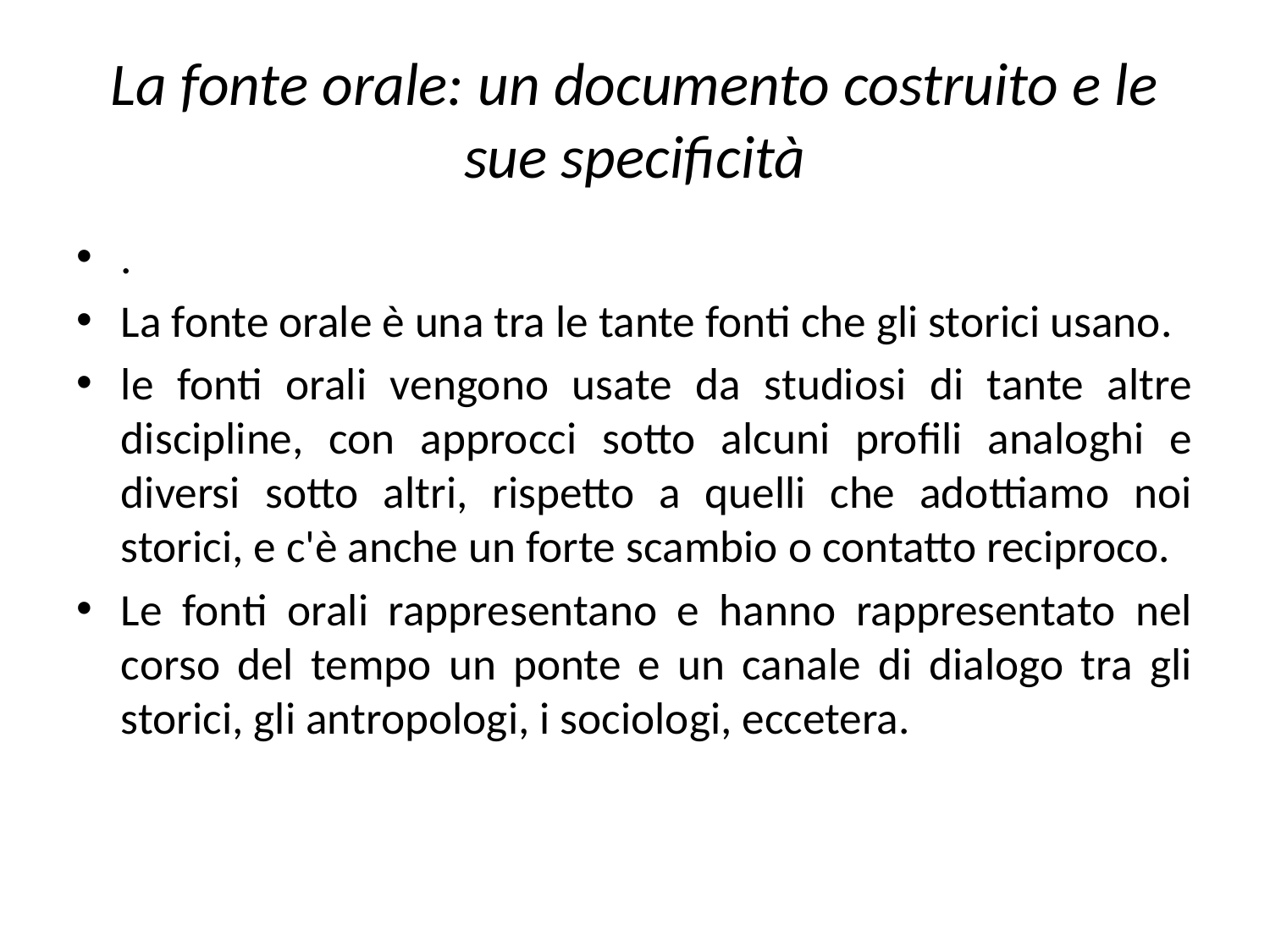

# La fonte orale: un documento costruito e le sue specificità
.
La fonte orale è una tra le tante fonti che gli storici usano.
le fonti orali vengono usate da studiosi di tante altre discipline, con approcci sotto alcuni profili analoghi e diversi sotto altri, rispetto a quelli che adottiamo noi storici, e c'è anche un forte scambio o contatto reciproco.
Le fonti orali rappresentano e hanno rappresentato nel corso del tempo un ponte e un canale di dialogo tra gli storici, gli antropologi, i sociologi, eccetera.